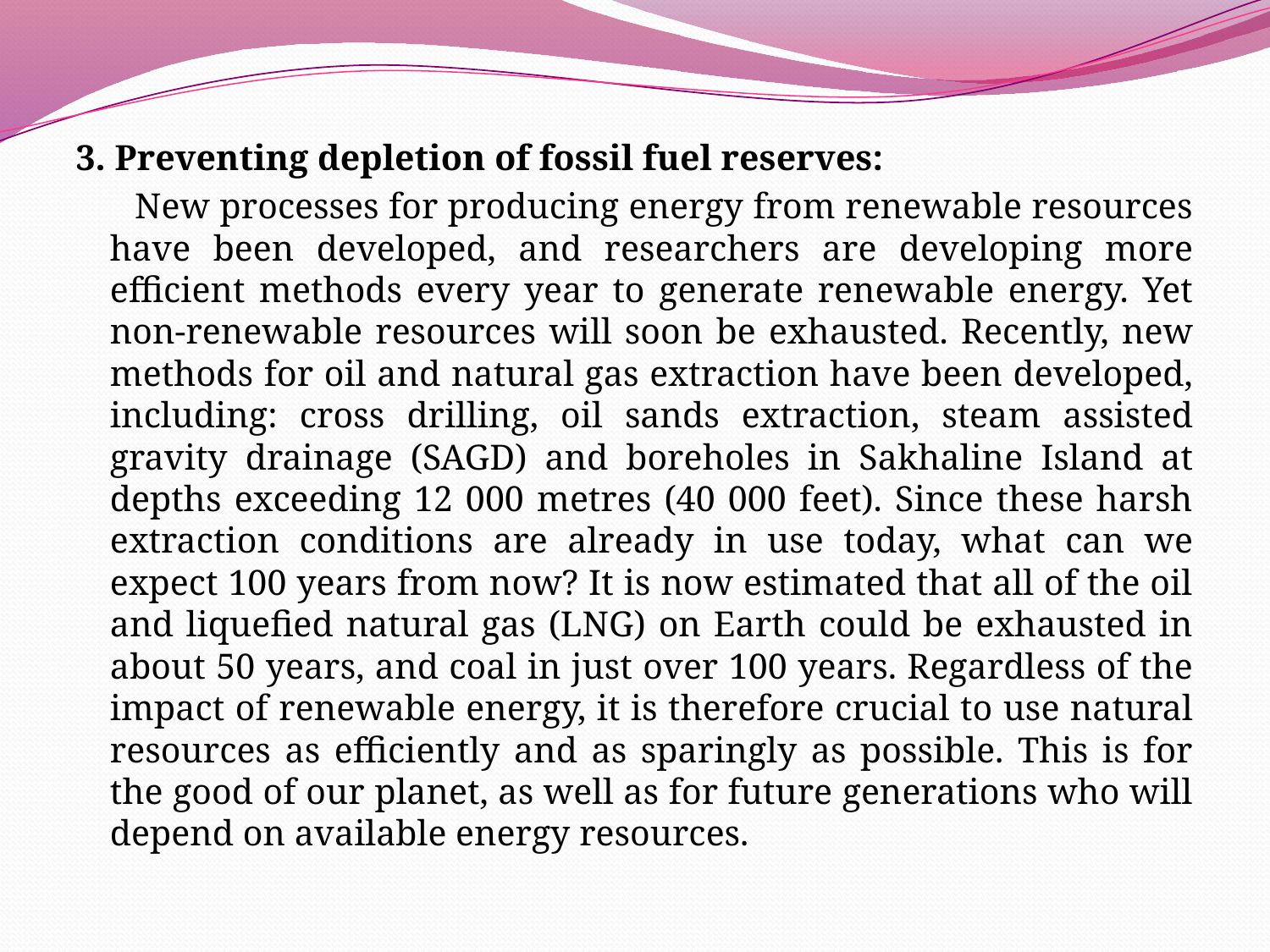

3. Preventing depletion of fossil fuel reserves:
      New processes for producing energy from renewable resources have been developed, and researchers are developing more efficient methods every year to generate renewable energy. Yet non-renewable resources will soon be exhausted. Recently, new methods for oil and natural gas extraction have been developed, including: cross drilling, oil sands extraction, steam assisted gravity drainage (SAGD) and boreholes in Sakhaline Island at depths exceeding 12 000 metres (40 000 feet). Since these harsh extraction conditions are already in use today, what can we expect 100 years from now? It is now estimated that all of the oil and liquefied natural gas (LNG) on Earth could be exhausted in about 50 years, and coal in just over 100 years. Regardless of the impact of renewable energy, it is therefore crucial to use natural resources as efficiently and as sparingly as possible. This is for the good of our planet, as well as for future generations who will depend on available energy resources.